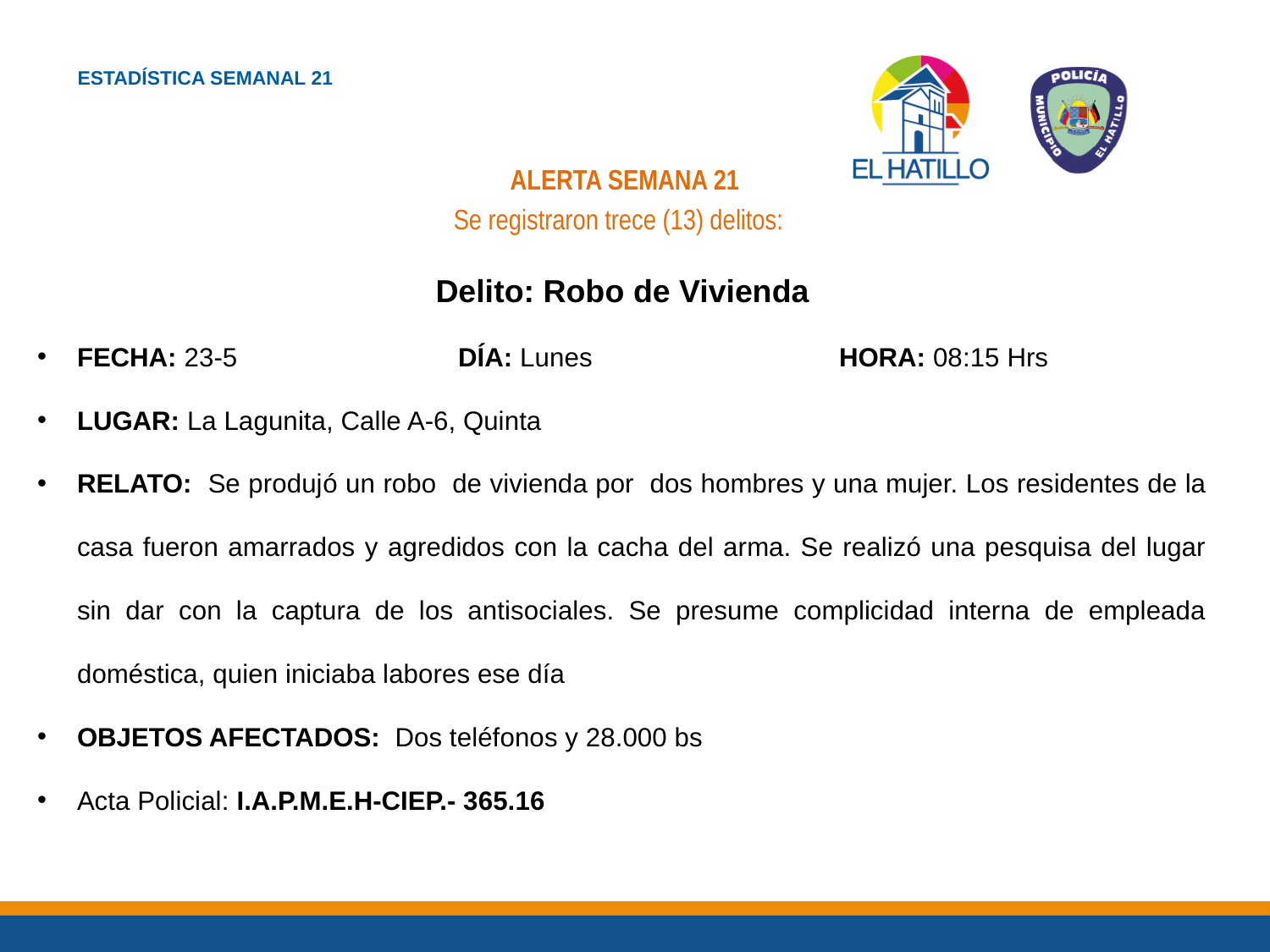

ESTADÍSTICA SEMANAL 21
ALERTA SEMANA 21
Se registraron trece (13) delitos:
Delito: Robo de Vivienda
FECHA: 23-5		DÍA: Lunes		HORA: 08:15 Hrs
LUGAR: La Lagunita, Calle A-6, Quinta
RELATO:  Se produjó un robo  de vivienda por  dos hombres y una mujer. Los residentes de la casa fueron amarrados y agredidos con la cacha del arma. Se realizó una pesquisa del lugar sin dar con la captura de los antisociales. Se presume complicidad interna de empleada doméstica, quien iniciaba labores ese día
OBJETOS AFECTADOS:  Dos teléfonos y 28.000 bs
Acta Policial: I.A.P.M.E.H-CIEP.- 365.16